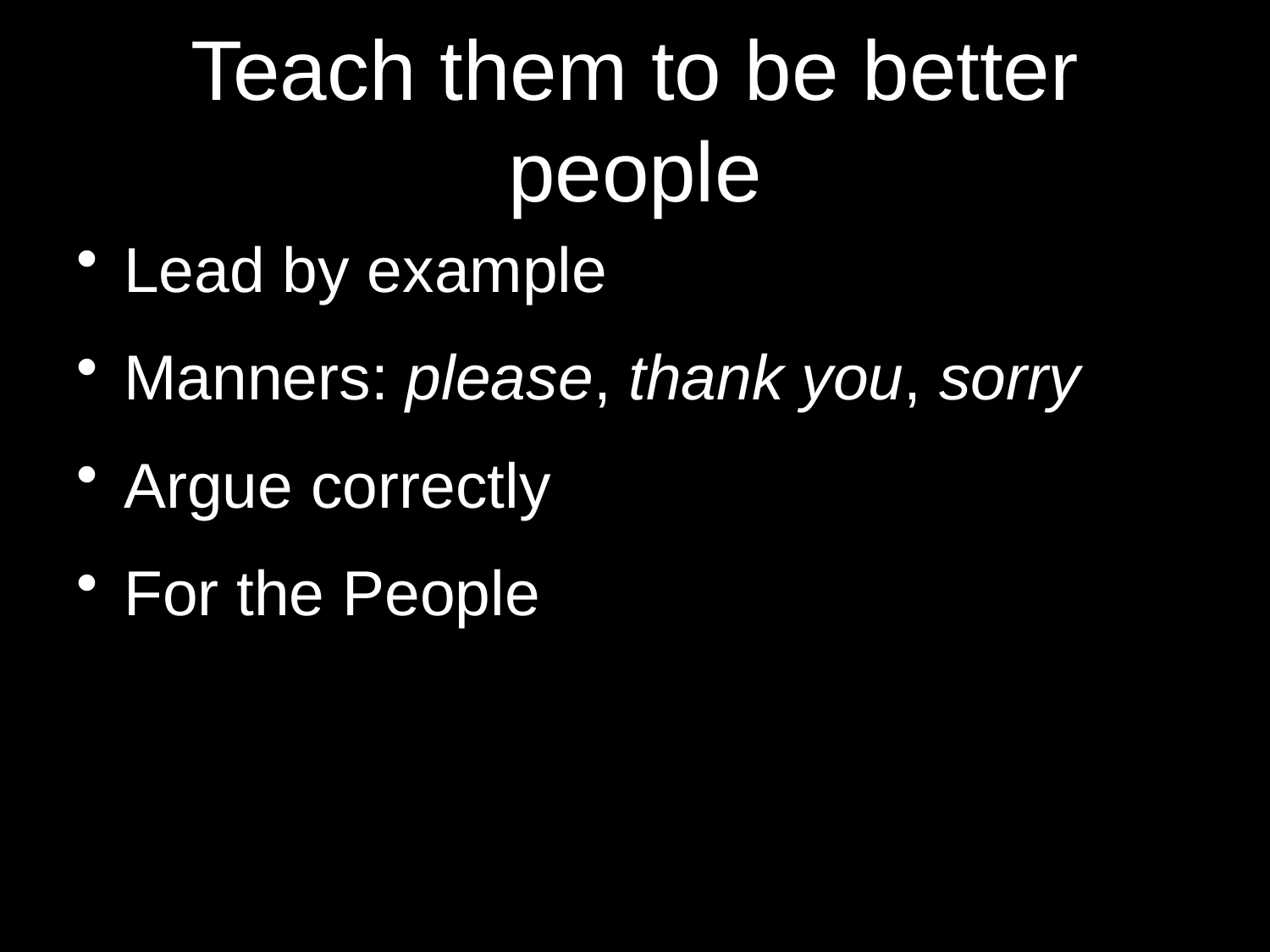

# Teach them to be better people
Lead by example
Manners: please, thank you, sorry
Argue correctly
For the People